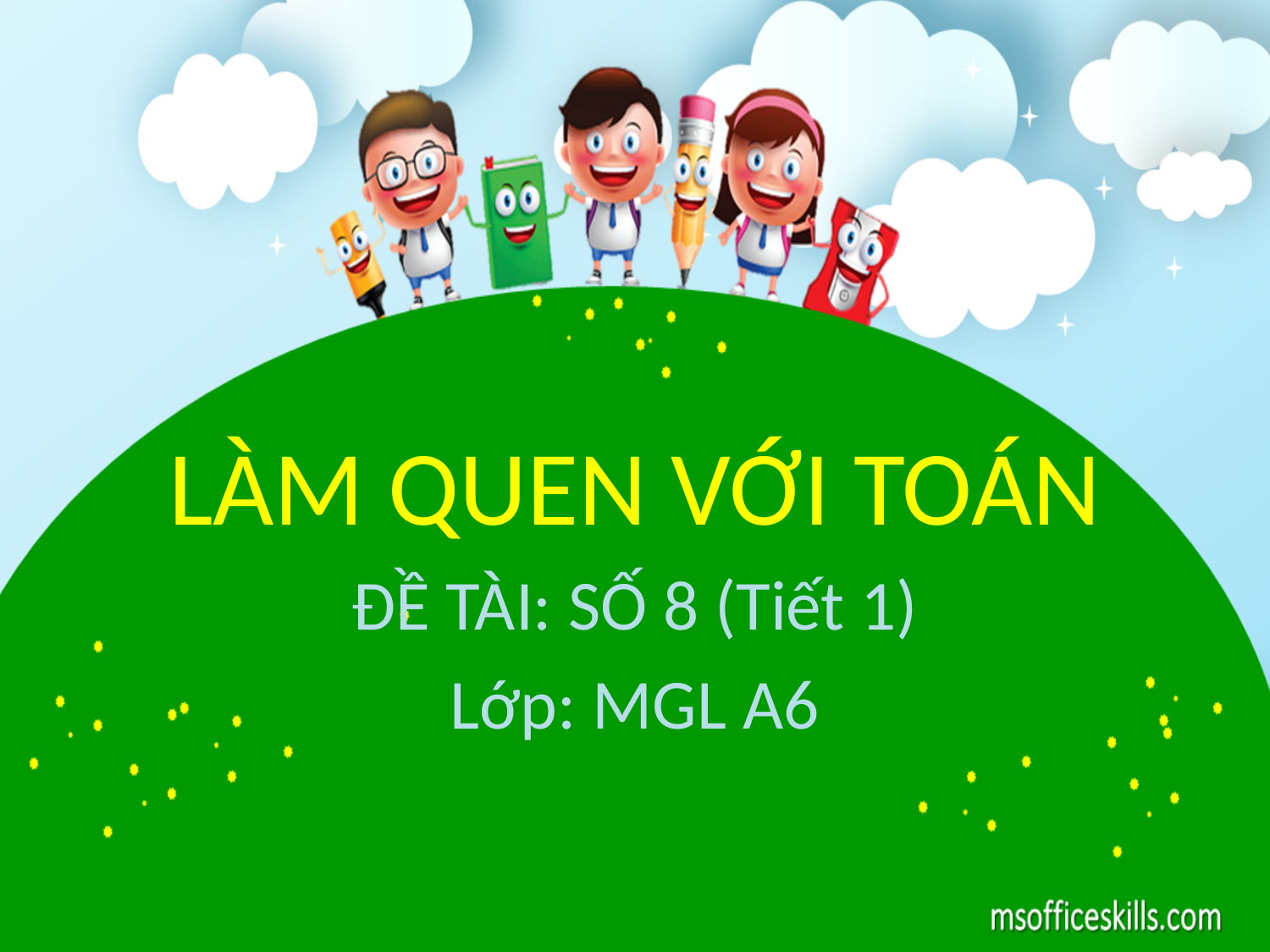

LÀM QUEN VỚI TOÁN
ĐỀ TÀI: SỐ 8 (Tiết 1)
Lớp: MGL A6